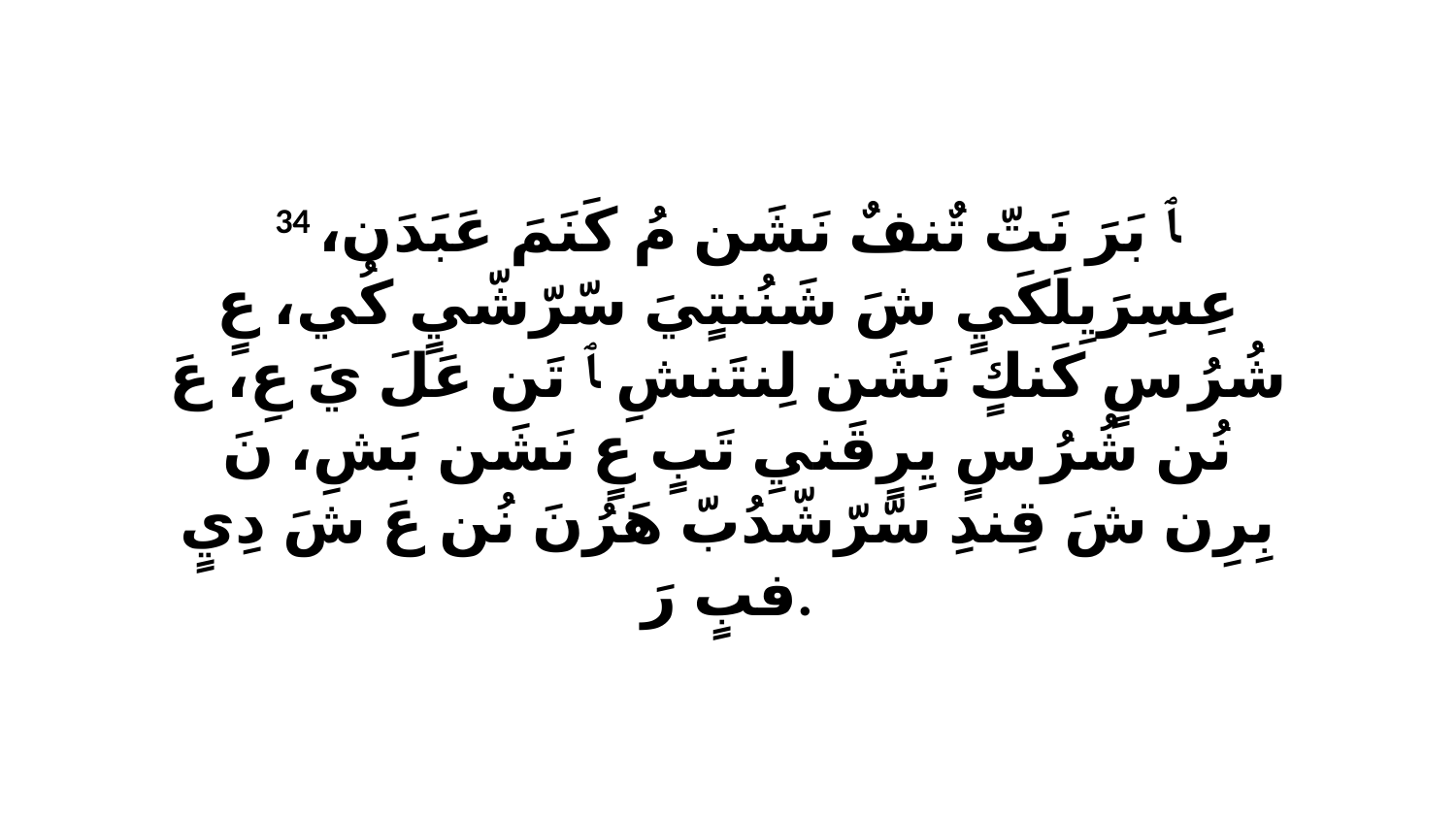

34 ﭑ بَرَ نَتّ تٌنفٌ نَشَن مُ كَنَمَ عَبَدَن، عِسِرَيِلَكَيٍ شَ شَنُنتٍيَ سّرّشّيٍ كُي، عٍ شُرُ سٍ كَنكٍ نَشَن لِنتَنشِ ﭑ تَن عَلَ يَ عِ، عَ نُن شُرُ سٍ يِرٍقَنيِ تَبٍ عٍ نَشَن بَشِ، نَ بِرِن شَ قِندِ سّرّشّدُبّ هَرُنَ نُن عَ شَ دِيٍ فبٍ رَ.